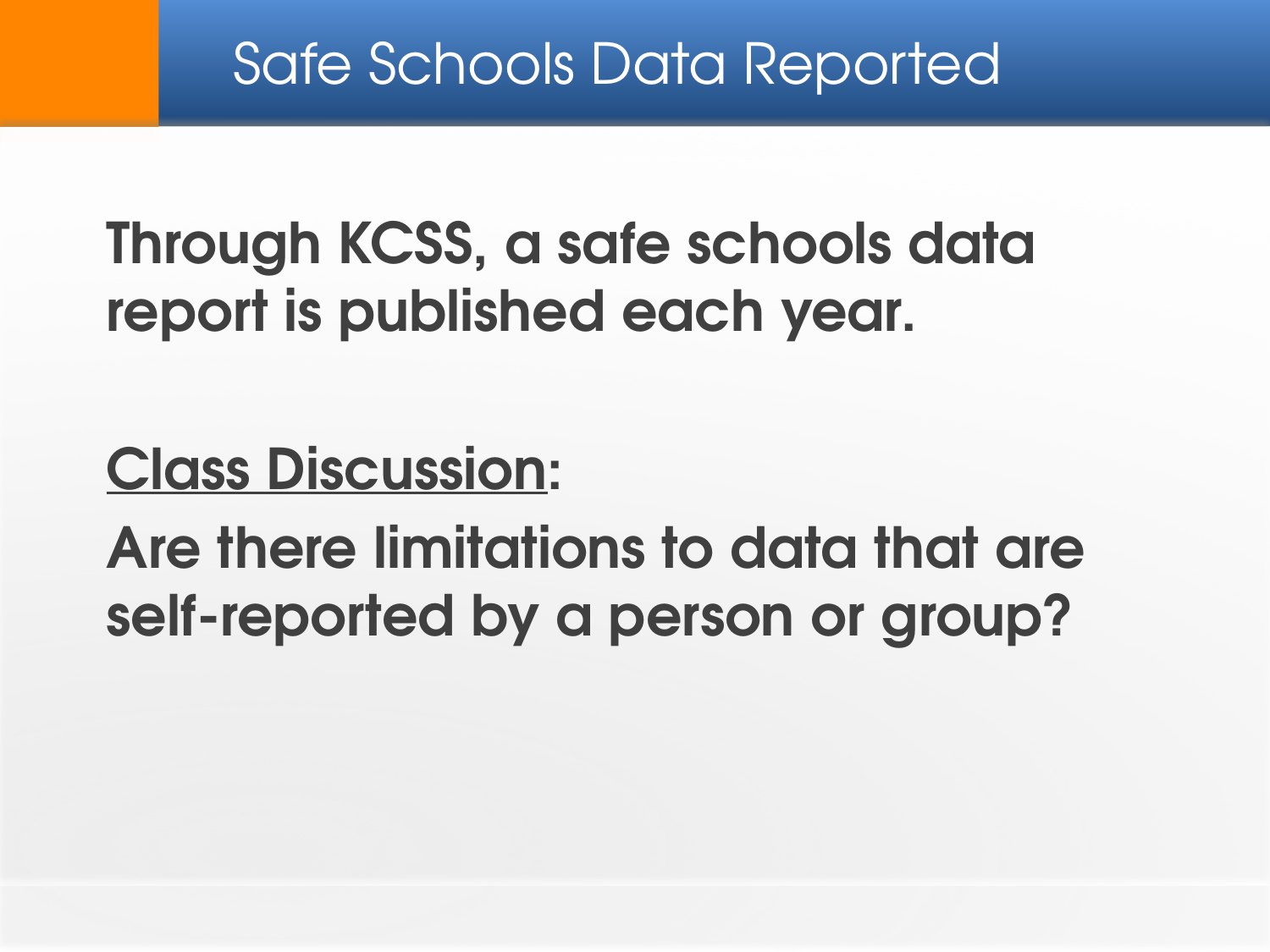

# Safe Schools Data Reported
Through KCSS, a safe schools data report is published each year.

Class Discussion:
Are there limitations to data that are self-reported by a person or group?